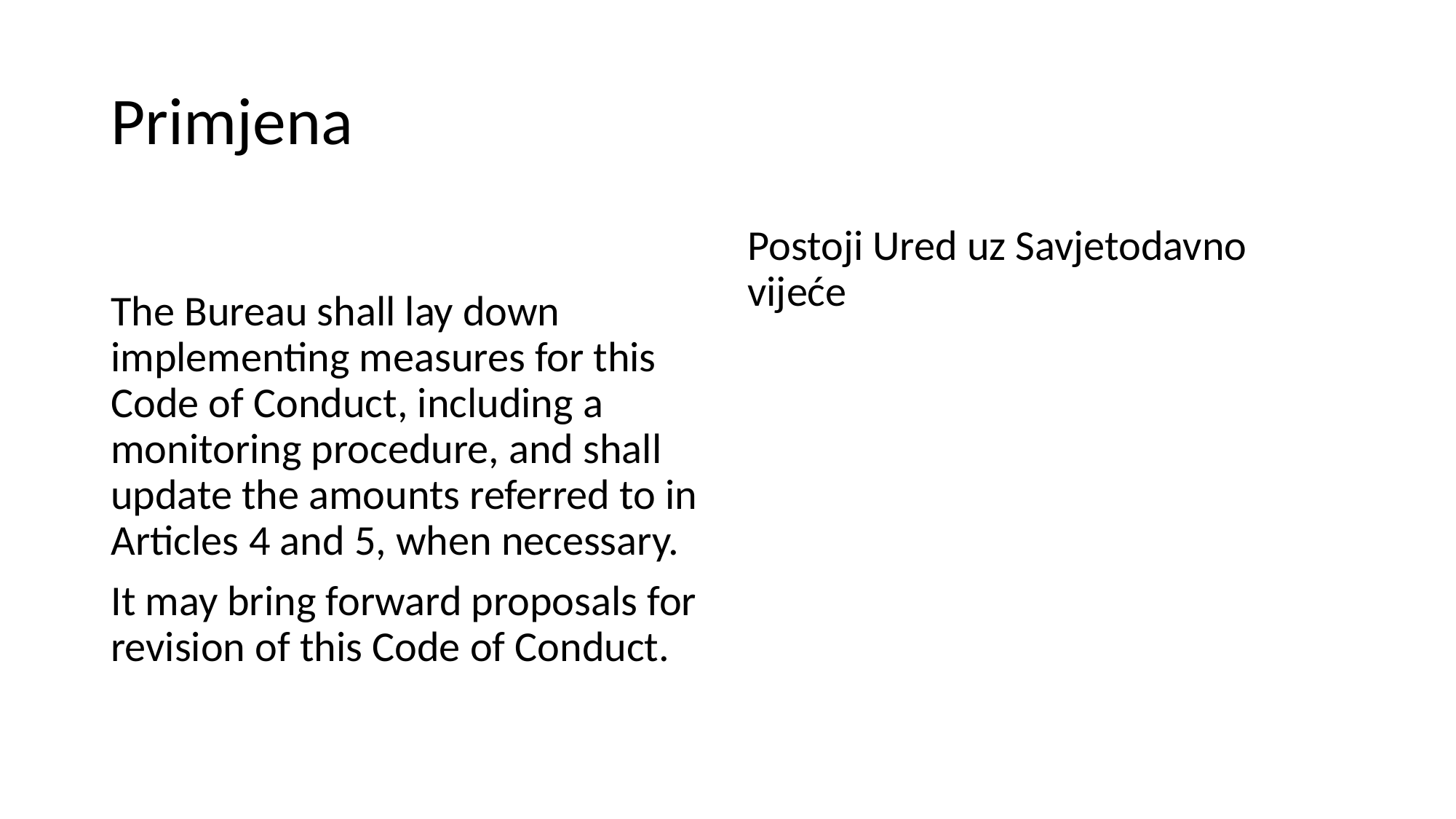

# Primjena

The Bureau shall lay down implementing measures for this Code of Conduct, including a monitoring procedure, and shall update the amounts referred to in Articles 4 and 5, when necessary.
It may bring forward proposals for revision of this Code of Conduct.
Postoji Ured uz Savjetodavno vijeće